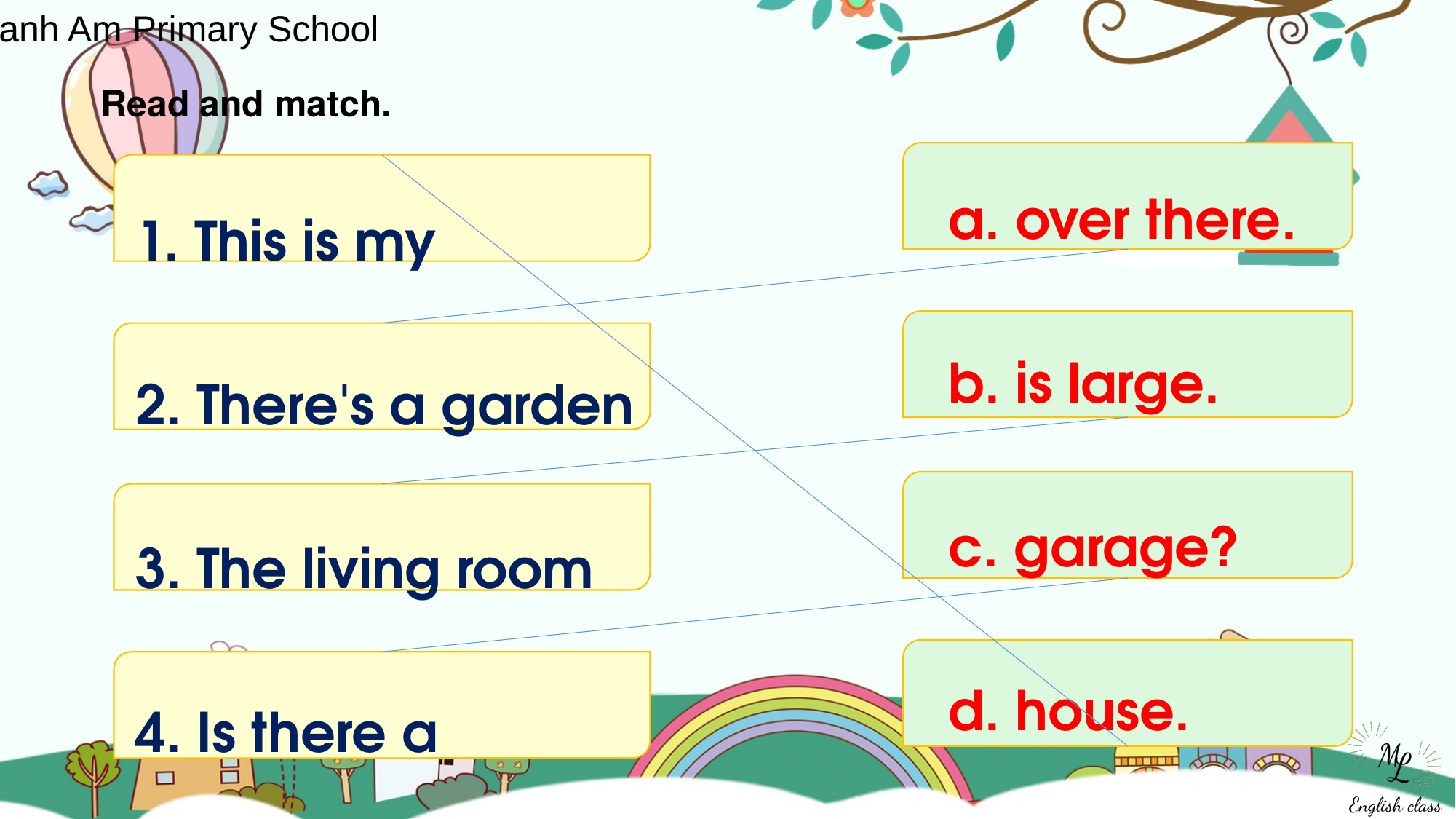

Read and match.
a. over there.
b. is large.
c. garage?
d. house.
1. This is my
2. There's a garden
3. The living room
4. Is there a